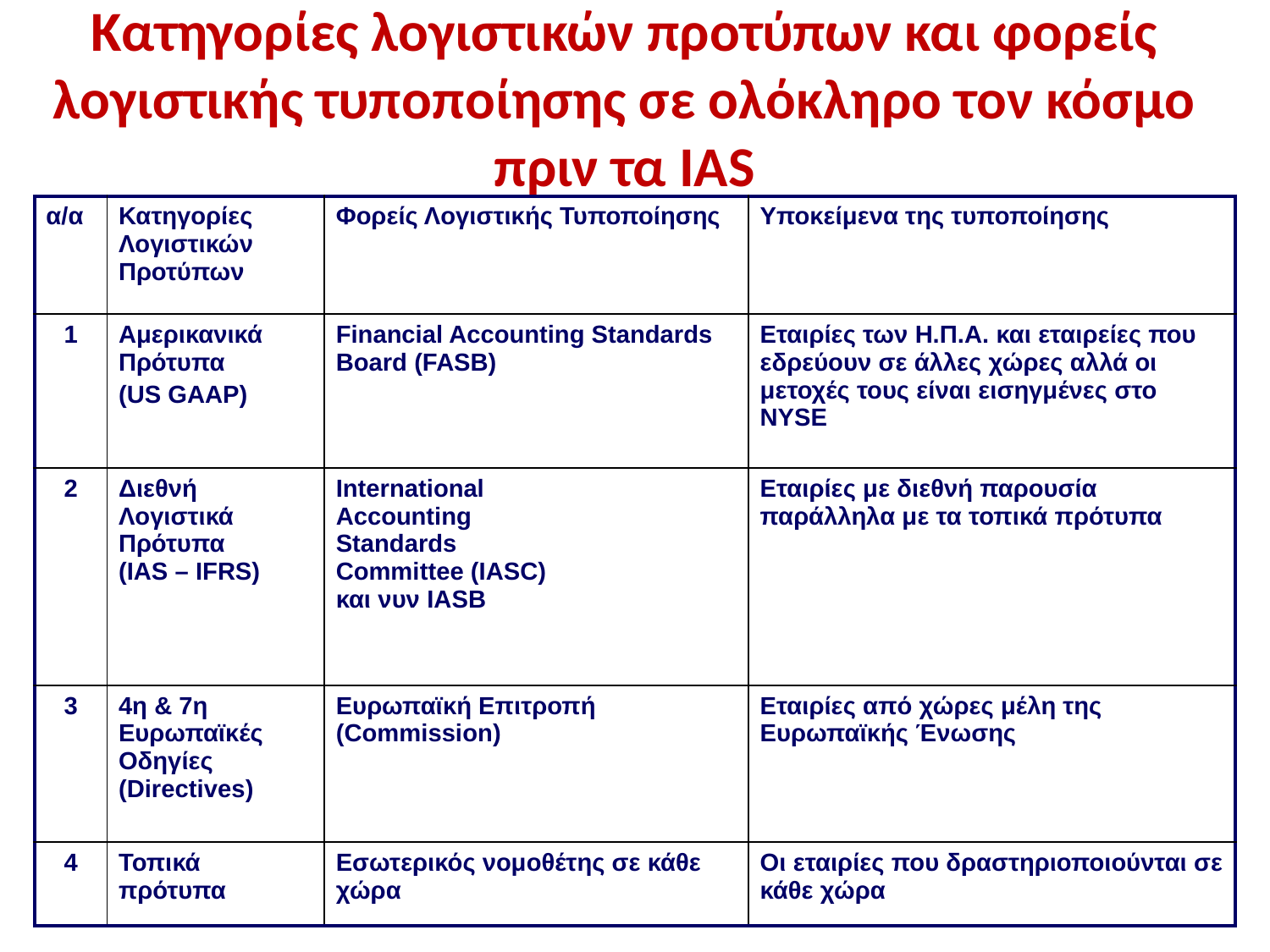

# Κατηγορίες λογιστικών προτύπων και φορείς λογιστικής τυποποίησης σε ολόκληρο τον κόσμο πριν τα IAS
| α/α | Κατηγορίες Λογιστικών Προτύπων | Φορείς Λογιστικής Τυποποίησης | Υποκείμενα της τυποποίησης |
| --- | --- | --- | --- |
| 1 | Αμερικανικά Πρότυπα (US GAAP) | Financial Accounting Standards Board (FASB) | Εταιρίες των Η.Π.Α. και εταιρείες που εδρεύουν σε άλλες χώρες αλλά οι μετοχές τους είναι εισηγμένες στο NYSE |
| 2 | Διεθνή Λογιστικά Πρότυπα (IAS – IFRS) | International Accounting Standards Committee (IASC) και νυν IASB | Εταιρίες με διεθνή παρουσία παράλληλα με τα τοπικά πρότυπα |
| 3 | 4η & 7η Ευρωπαϊκές Οδηγίες (Directives) | Ευρωπαϊκή Επιτροπή (Commission) | Εταιρίες από χώρες μέλη της Ευρωπαϊκής Ένωσης |
| 4 | Τοπικά πρότυπα | Εσωτερικός νομοθέτης σε κάθε χώρα | Οι εταιρίες που δραστηριοποιούνται σε κάθε χώρα |